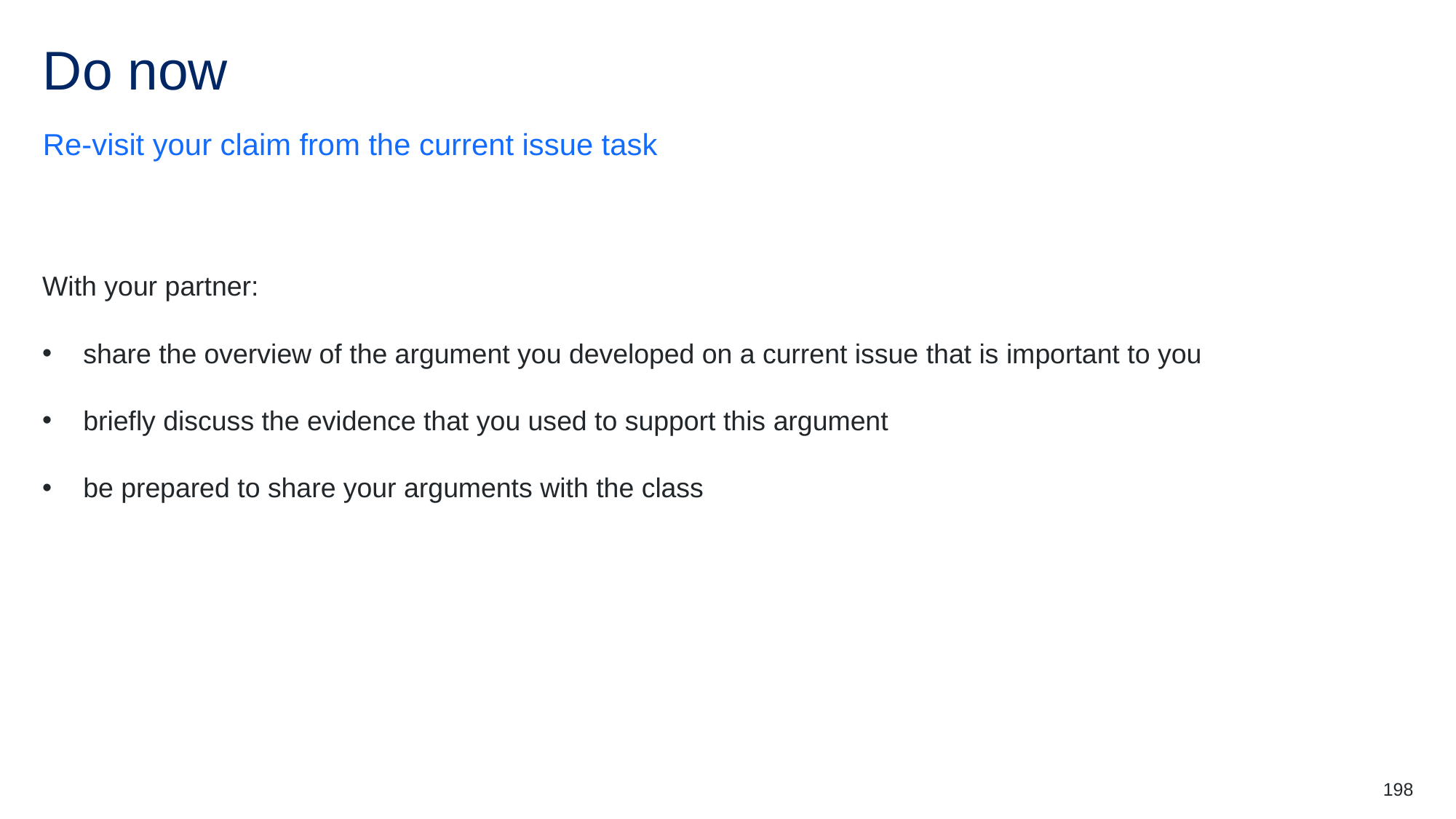

# Do now (lesson 34)
Re-visit your claim from the current issue task
With your partner:
share the overview of the argument you developed on a current issue that is important to you
briefly discuss the evidence that you used to support this argument
be prepared to share your arguments with the class
198